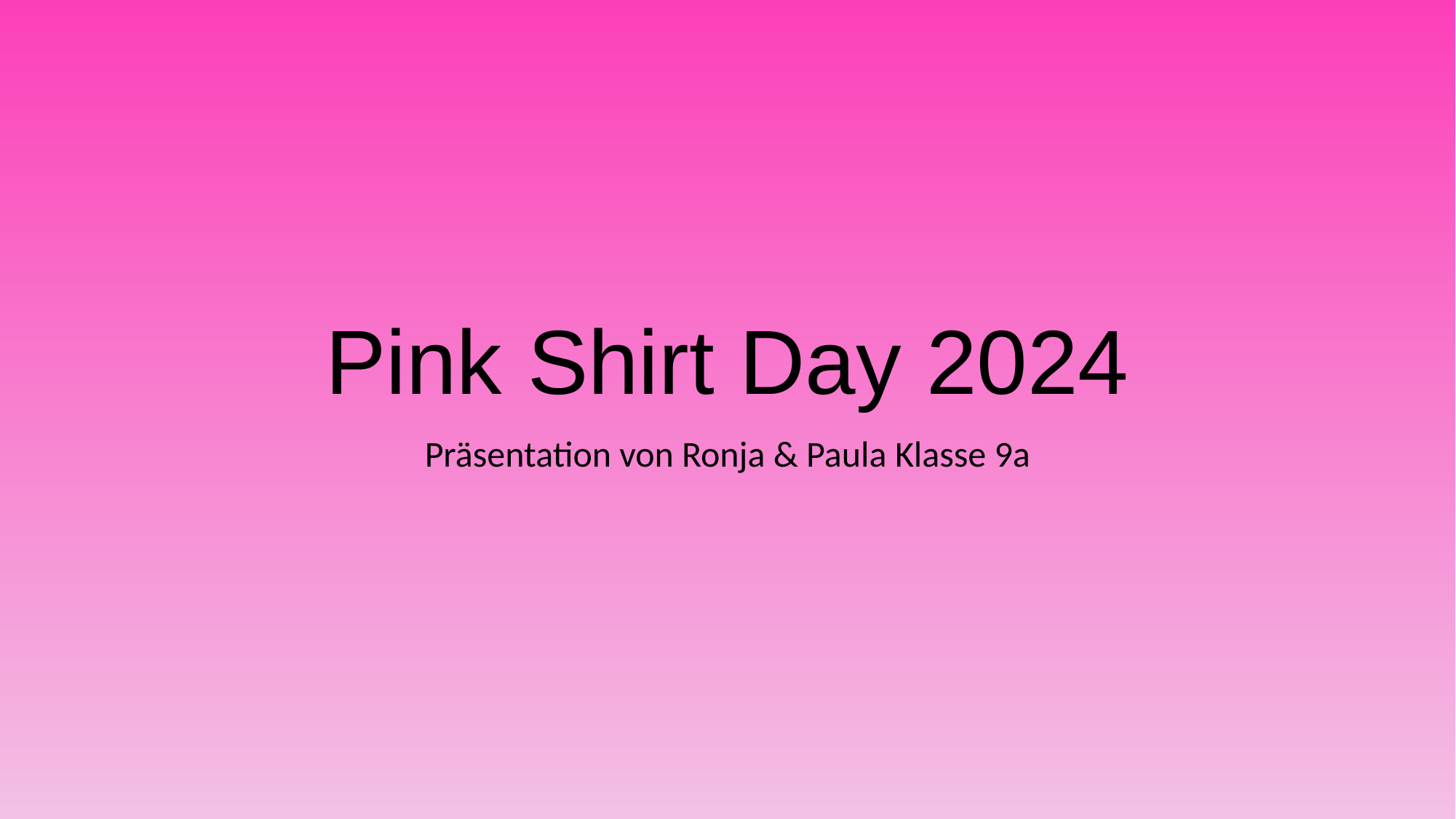

# Pink Shirt Day 2024
Präsentation von Ronja & Paula Klasse 9a